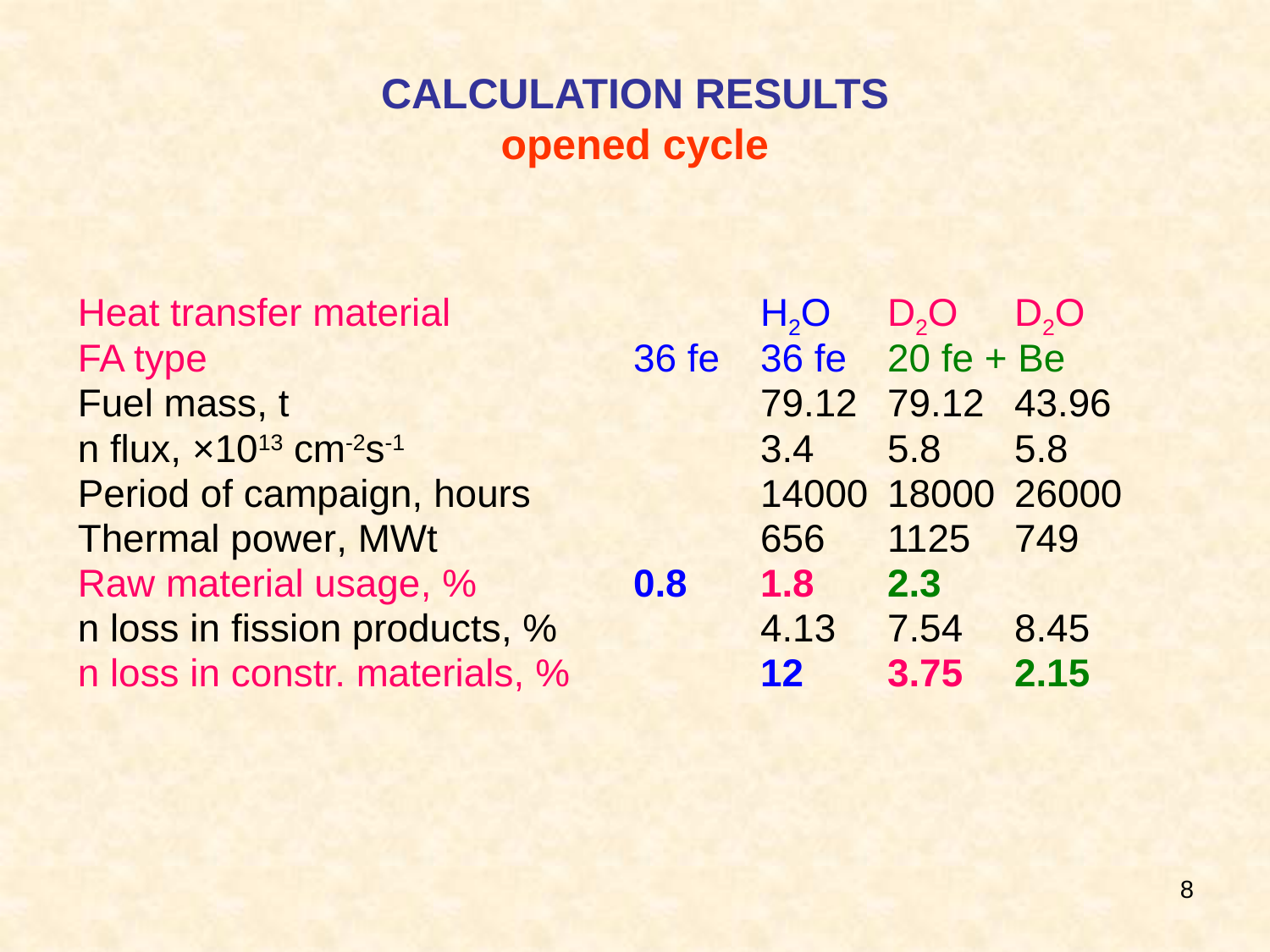

# CALCULATION RESULTS opened cycle
Heat transfer material			Н2О	D2O	D2O
FA type				36 fe	36 fe	20 fe + Ве
Fuel mass, t				79.12	79.12	43.96
n flux, ×1013 cm-2s-1			3.4	5.8	5.8
Period of campaign, hours		14000	18000	26000
Thermal power, MWt			656	1125	749
Raw material usage, %		0.8	1.8	2.3
n loss in fission products, %		4.13	7.54	8.45
n loss in constr. materials, %		12 	3.75	2.15

8